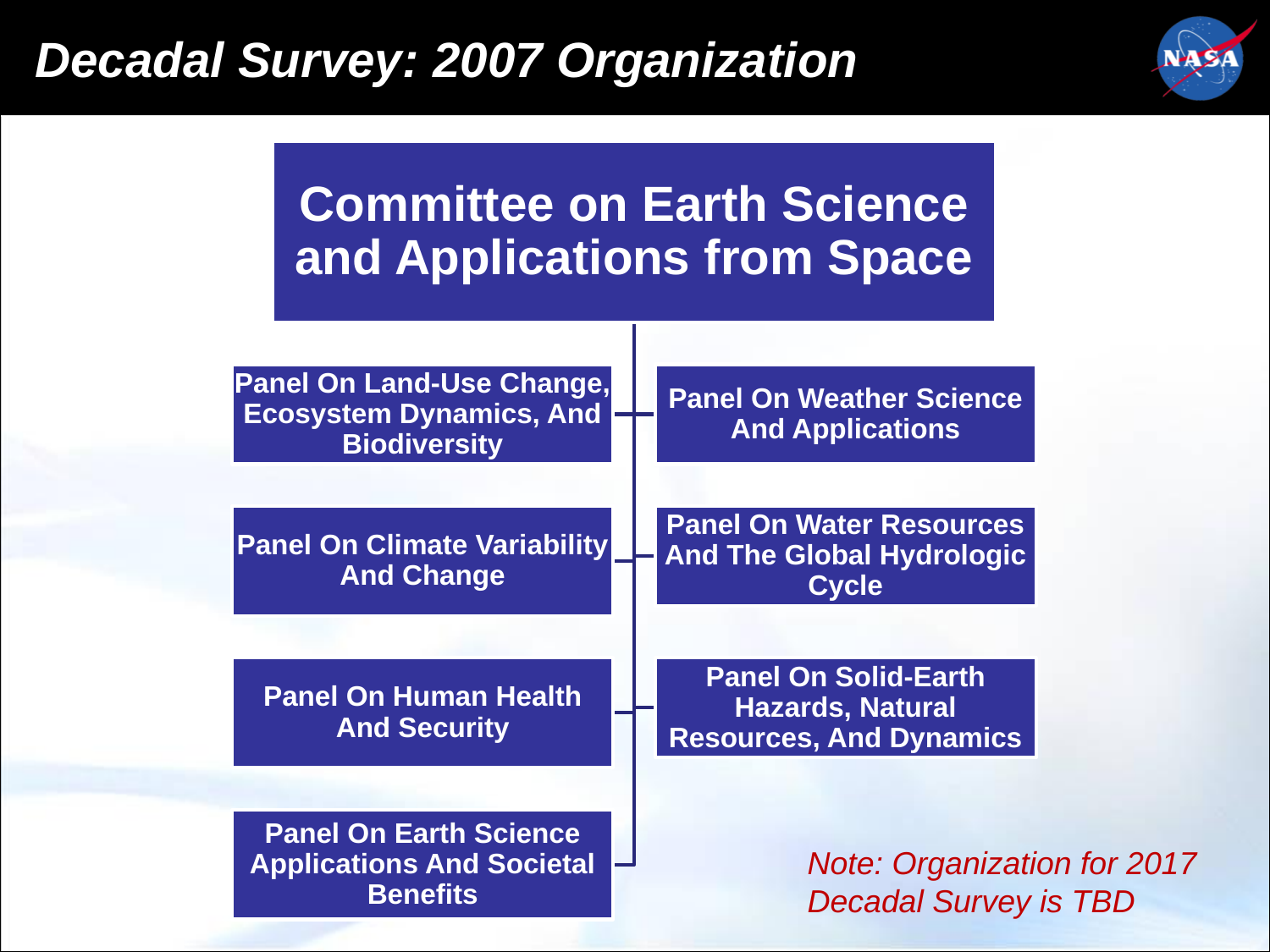

Decadal Survey: 2007 Organization
Committee on Earth Science and Applications from Space
Panel On Land-Use Change, Ecosystem Dynamics, And Biodiversity
Panel On Weather Science And Applications
Panel On Climate Variability And Change
Panel On Water Resources And The Global Hydrologic Cycle
Panel On Human Health And Security
Panel On Solid-Earth Hazards, Natural Resources, And Dynamics
Panel On Earth Science Applications And Societal Benefits
Note: Organization for 2017 Decadal Survey is TBD